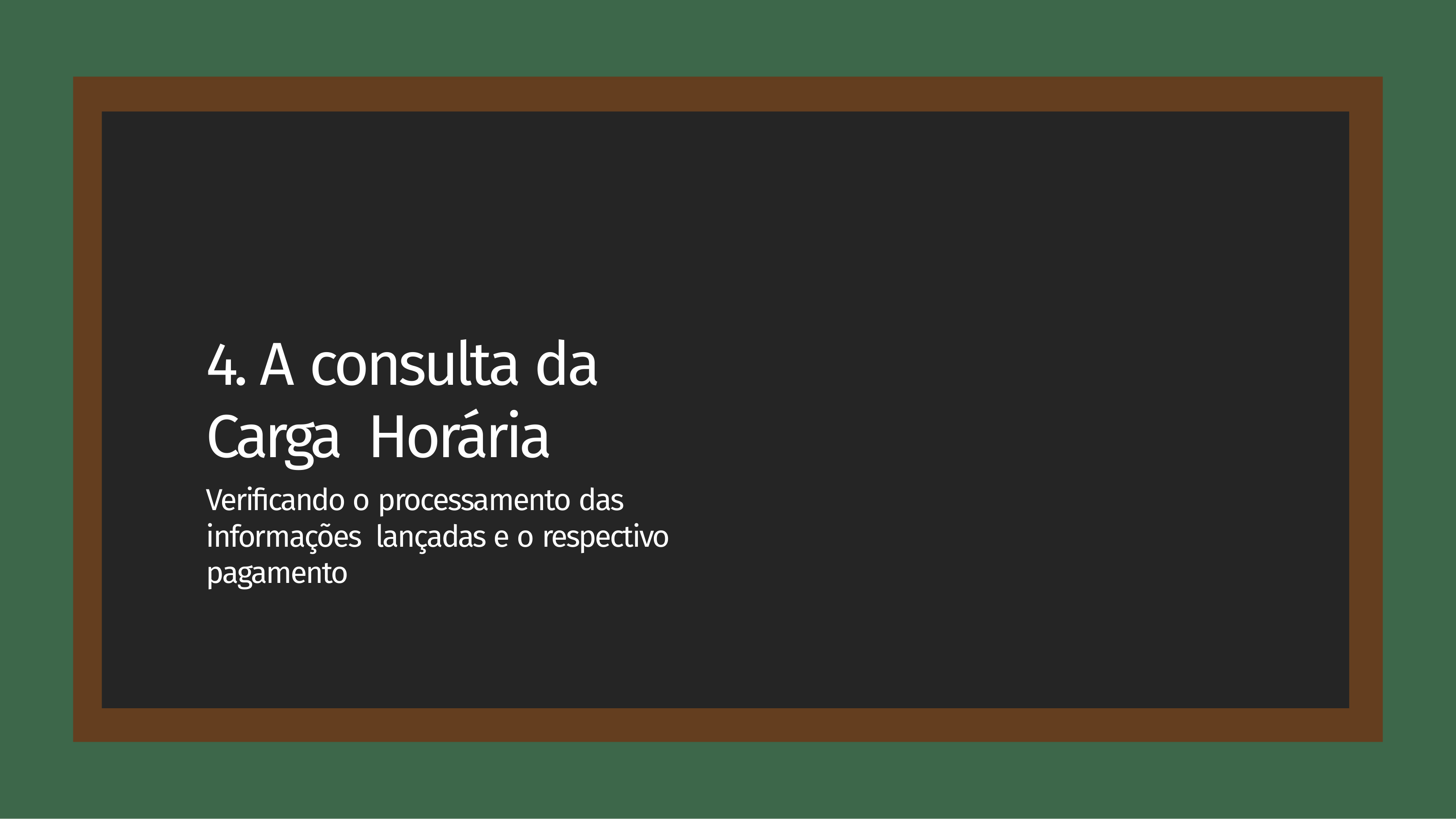

# 4. A consulta da Carga  Horária
Verificando o processamento das informações  lançadas e o respectivo pagamento